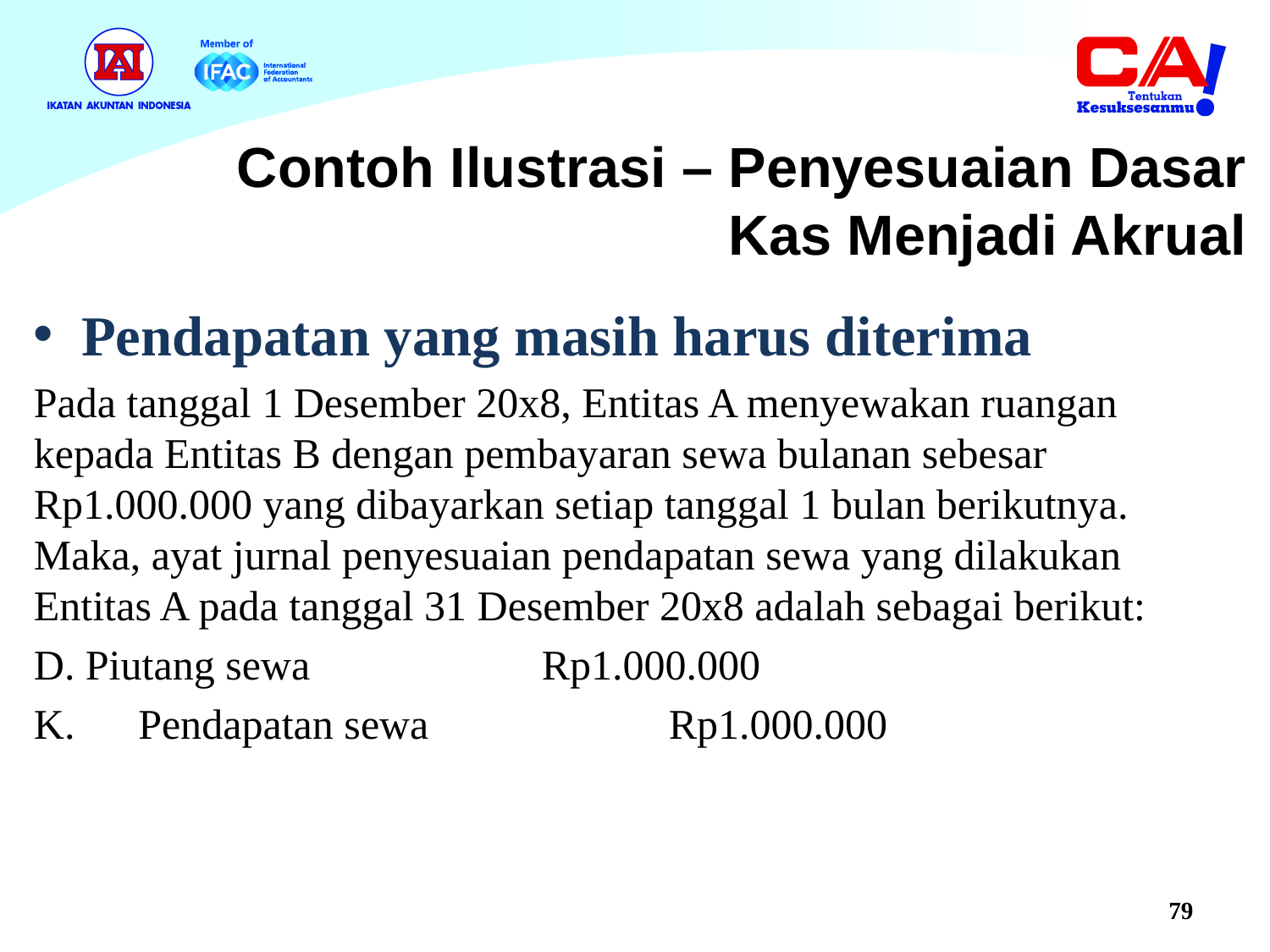

# Contoh Ilustrasi – Penyesuaian Dasar Kas Menjadi Akrual
Pendapatan yang masih harus diterima
Pada tanggal 1 Desember 20x8, Entitas A menyewakan ruangan kepada Entitas B dengan pembayaran sewa bulanan sebesar Rp1.000.000 yang dibayarkan setiap tanggal 1 bulan berikutnya. Maka, ayat jurnal penyesuaian pendapatan sewa yang dilakukan Entitas A pada tanggal 31 Desember 20x8 adalah sebagai berikut:
D. Piutang sewa		Rp1.000.000
K.      Pendapatan sewa		Rp1.000.000
79